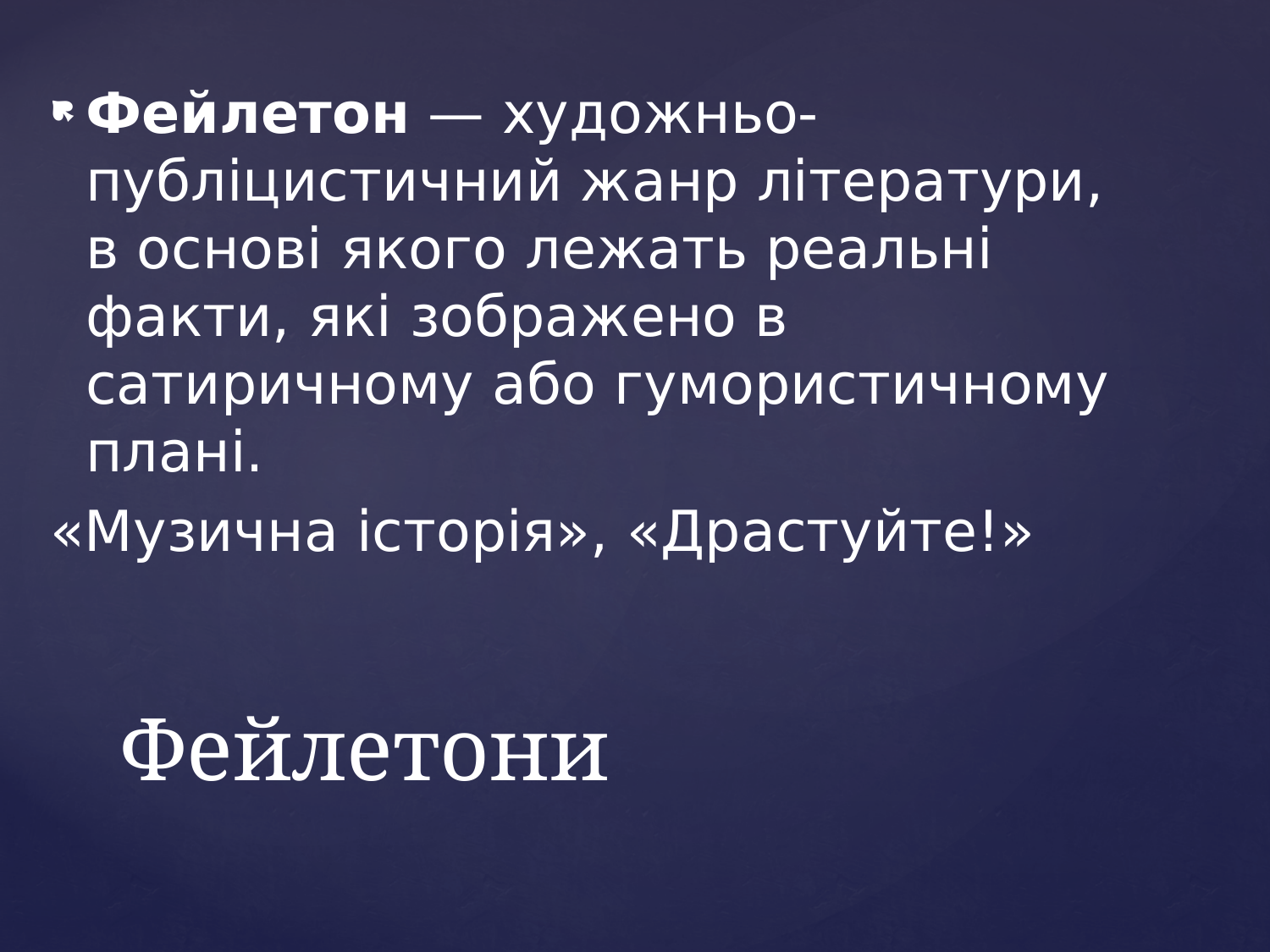

Фейлетон — художньо-публіцистичний жанр літератури, в основі якого лежать реальні факти, які зображено в сатиричному або гумористичному плані.
«Музична історія», «Драстуйте!»
# Фейлетони